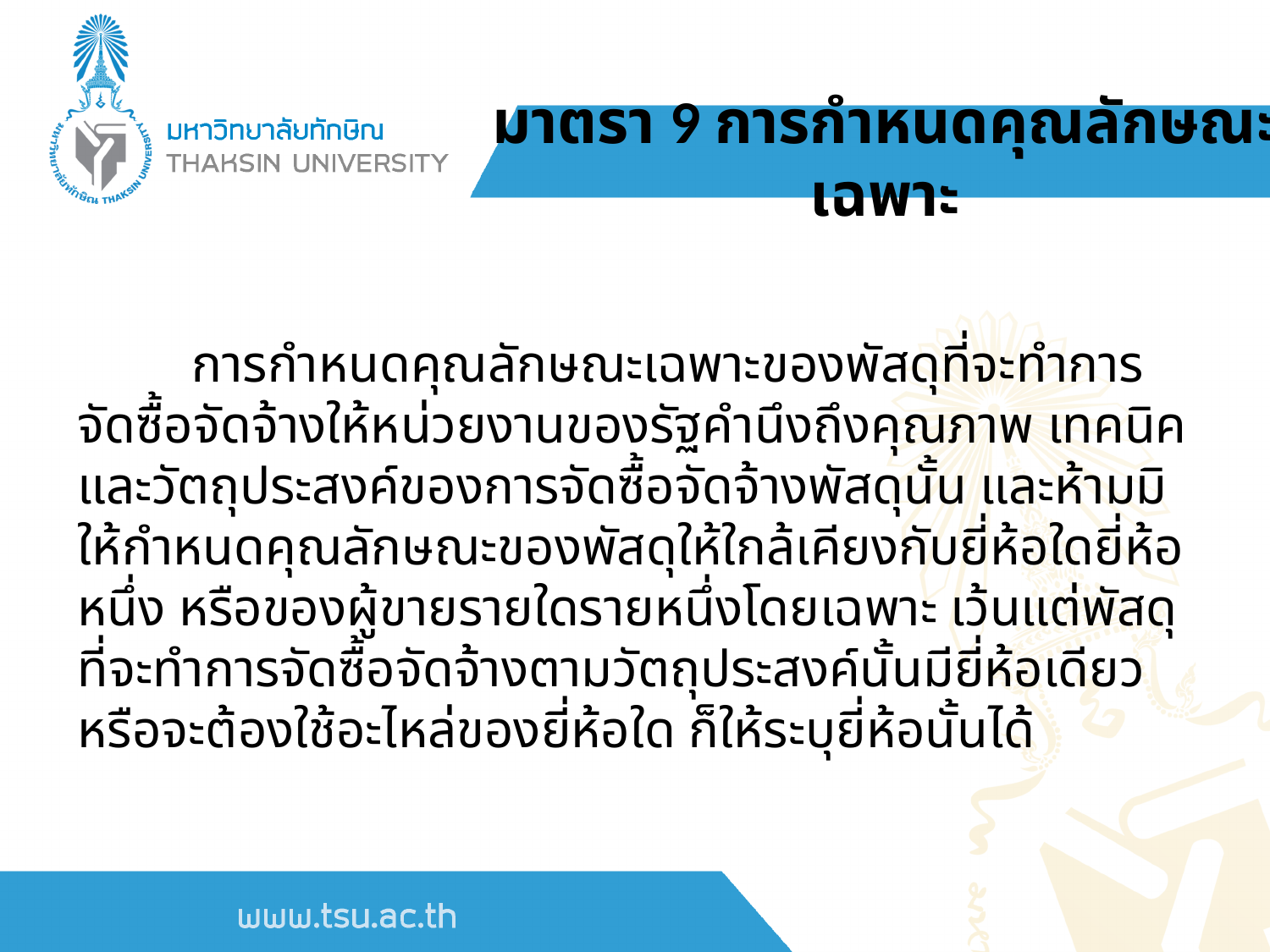

# มาตรา 9 การกำหนดคุณลักษณะเฉพาะ
	การกำหนดคุณลักษณะเฉพาะของพัสดุที่จะทำการจัดซื้อจัดจ้างให้หน่วยงานของรัฐคำนึงถึงคุณภาพ เทคนิค และวัตถุประสงค์ของการจัดซื้อจัดจ้างพัสดุนั้น และห้ามมิให้กำหนดคุณลักษณะของพัสดุให้ใกล้เคียงกับยี่ห้อใดยี่ห้อหนึ่ง หรือของผู้ขายรายใดรายหนึ่งโดยเฉพาะ เว้นแต่พัสดุที่จะทำการจัดซื้อจัดจ้างตามวัตถุประสงค์นั้นมียี่ห้อเดียวหรือจะต้องใช้อะไหล่ของยี่ห้อใด ก็ให้ระบุยี่ห้อนั้นได้